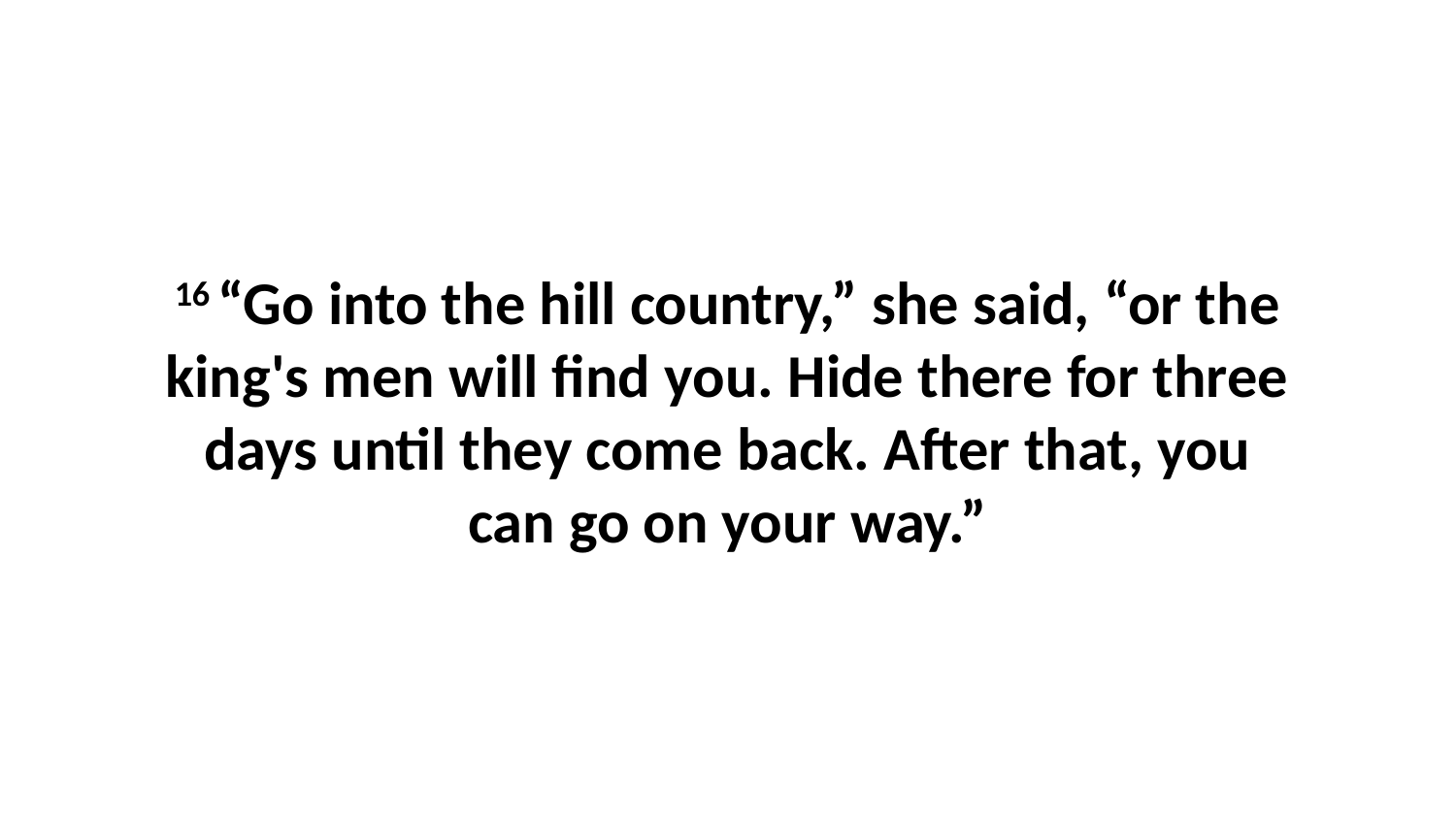

16 “Go into the hill country,” she said, “or the king's men will find you. Hide there for three days until they come back. After that, you can go on your way.”